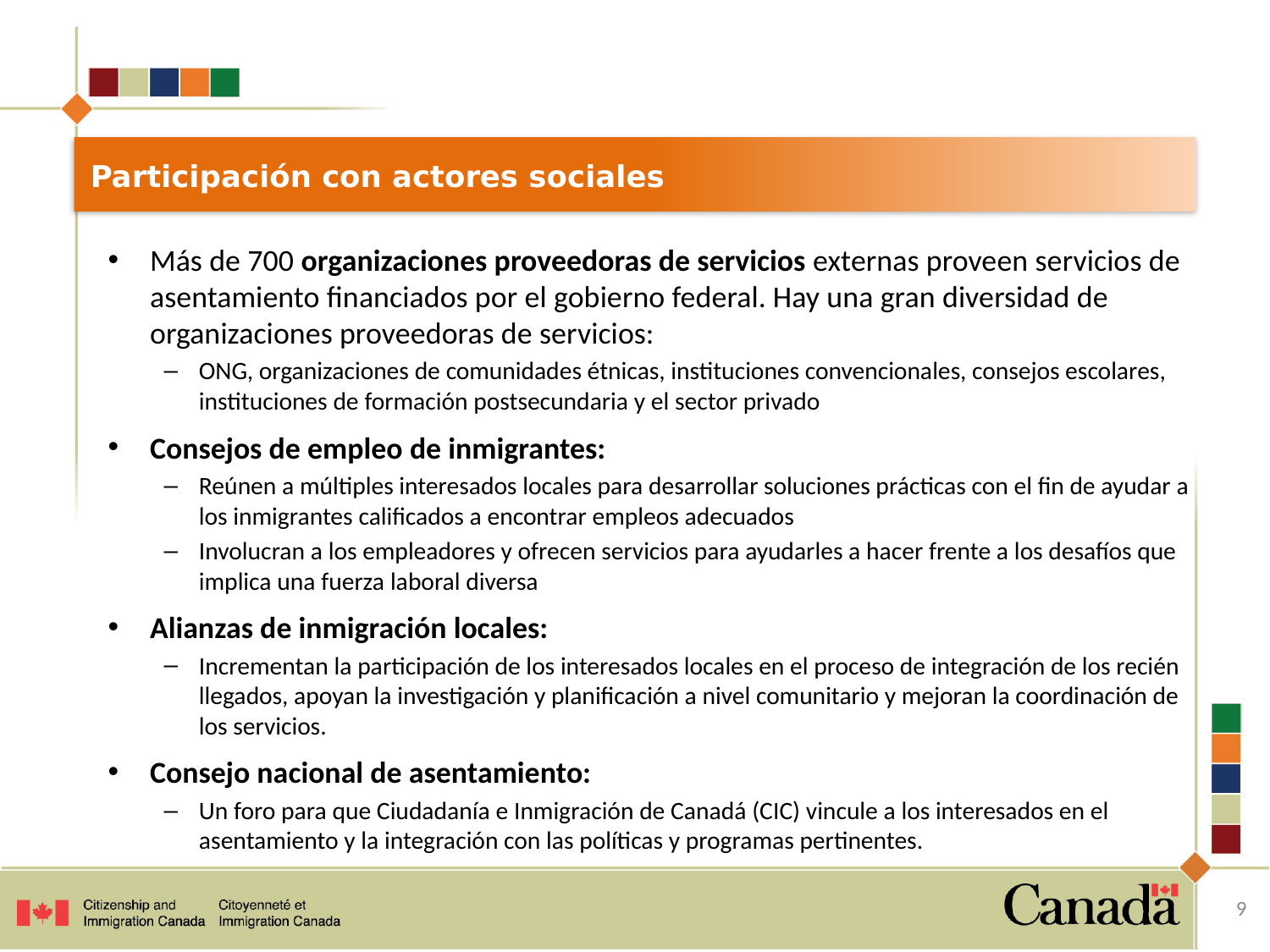

# Participación con actores sociales
Más de 700 organizaciones proveedoras de servicios externas proveen servicios de asentamiento financiados por el gobierno federal. Hay una gran diversidad de organizaciones proveedoras de servicios:
ONG, organizaciones de comunidades étnicas, instituciones convencionales, consejos escolares, instituciones de formación postsecundaria y el sector privado
Consejos de empleo de inmigrantes:
Reúnen a múltiples interesados locales para desarrollar soluciones prácticas con el fin de ayudar a los inmigrantes calificados a encontrar empleos adecuados
Involucran a los empleadores y ofrecen servicios para ayudarles a hacer frente a los desafíos que implica una fuerza laboral diversa
Alianzas de inmigración locales:
Incrementan la participación de los interesados locales en el proceso de integración de los recién llegados, apoyan la investigación y planificación a nivel comunitario y mejoran la coordinación de los servicios.
Consejo nacional de asentamiento:
Un foro para que Ciudadanía e Inmigración de Canadá (CIC) vincule a los interesados en el asentamiento y la integración con las políticas y programas pertinentes.

9